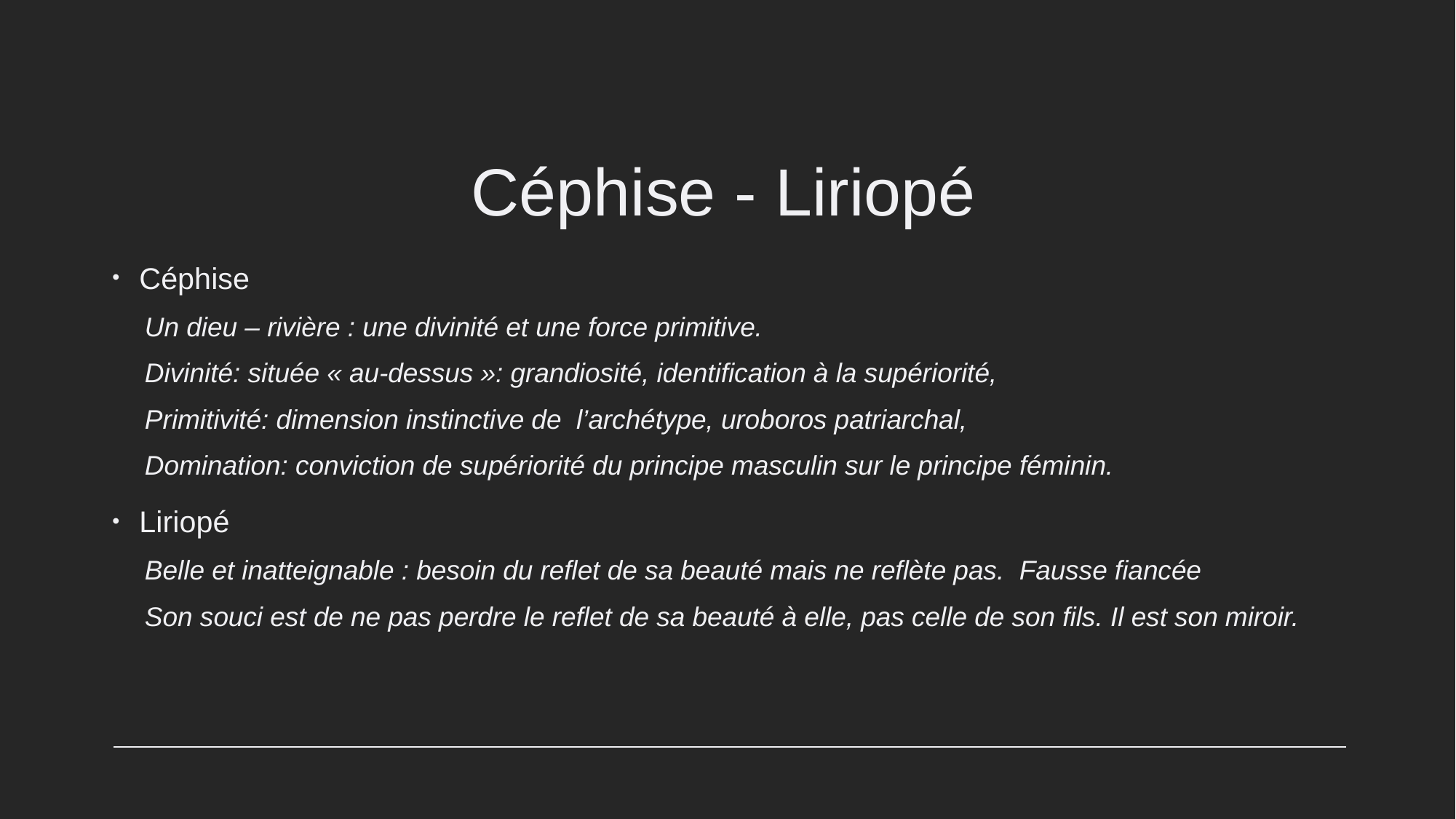

# Céphise - Liriopé
Céphise
	Un dieu – rivière : une divinité et une force primitive.
	Divinité: située « au-dessus »: grandiosité, identification à la supériorité,
	Primitivité: dimension instinctive de  l’archétype, uroboros patriarchal,
	Domination: conviction de supériorité du principe masculin sur le principe féminin.
Liriopé
	Belle et inatteignable : besoin du reflet de sa beauté mais ne reflète pas.  Fausse fiancée
	Son souci est de ne pas perdre le reflet de sa beauté à elle, pas celle de son fils. Il est son miroir.